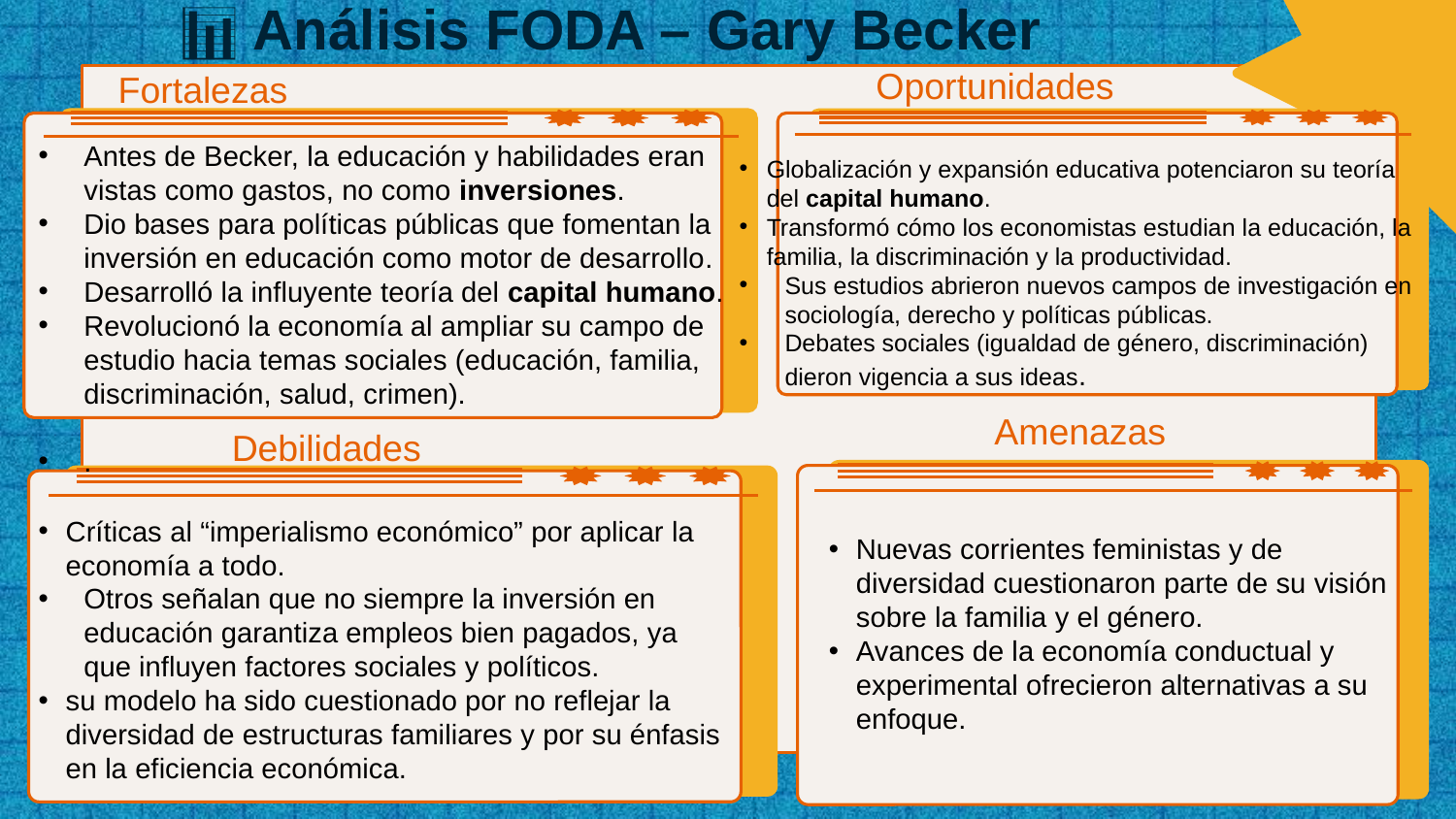

# 📊 Análisis FODA – Gary Becker
Oportunidades
Fortalezas

Globalización y expansión educativa potenciaron su teoría del capital humano.
Transformó cómo los economistas estudian la educación, la familia, la discriminación y la productividad.
Sus estudios abrieron nuevos campos de investigación en sociología, derecho y políticas públicas.
Debates sociales (igualdad de género, discriminación) dieron vigencia a sus ideas.

Antes de Becker, la educación y habilidades eran vistas como gastos, no como inversiones.
Dio bases para políticas públicas que fomentan la inversión en educación como motor de desarrollo.
Desarrolló la influyente teoría del capital humano.
Revolucionó la economía al ampliar su campo de estudio hacia temas sociales (educación, familia, discriminación, salud, crimen).

.

Amenazas
Debilidades

Críticas al “imperialismo económico” por aplicar la economía a todo.
Otros señalan que no siempre la inversión en educación garantiza empleos bien pagados, ya que influyen factores sociales y políticos.
su modelo ha sido cuestionado por no reflejar la diversidad de estructuras familiares y por su énfasis en la eficiencia económica.

Nuevas corrientes feministas y de diversidad cuestionaron parte de su visión sobre la familia y el género.
Avances de la economía conductual y experimental ofrecieron alternativas a su enfoque.